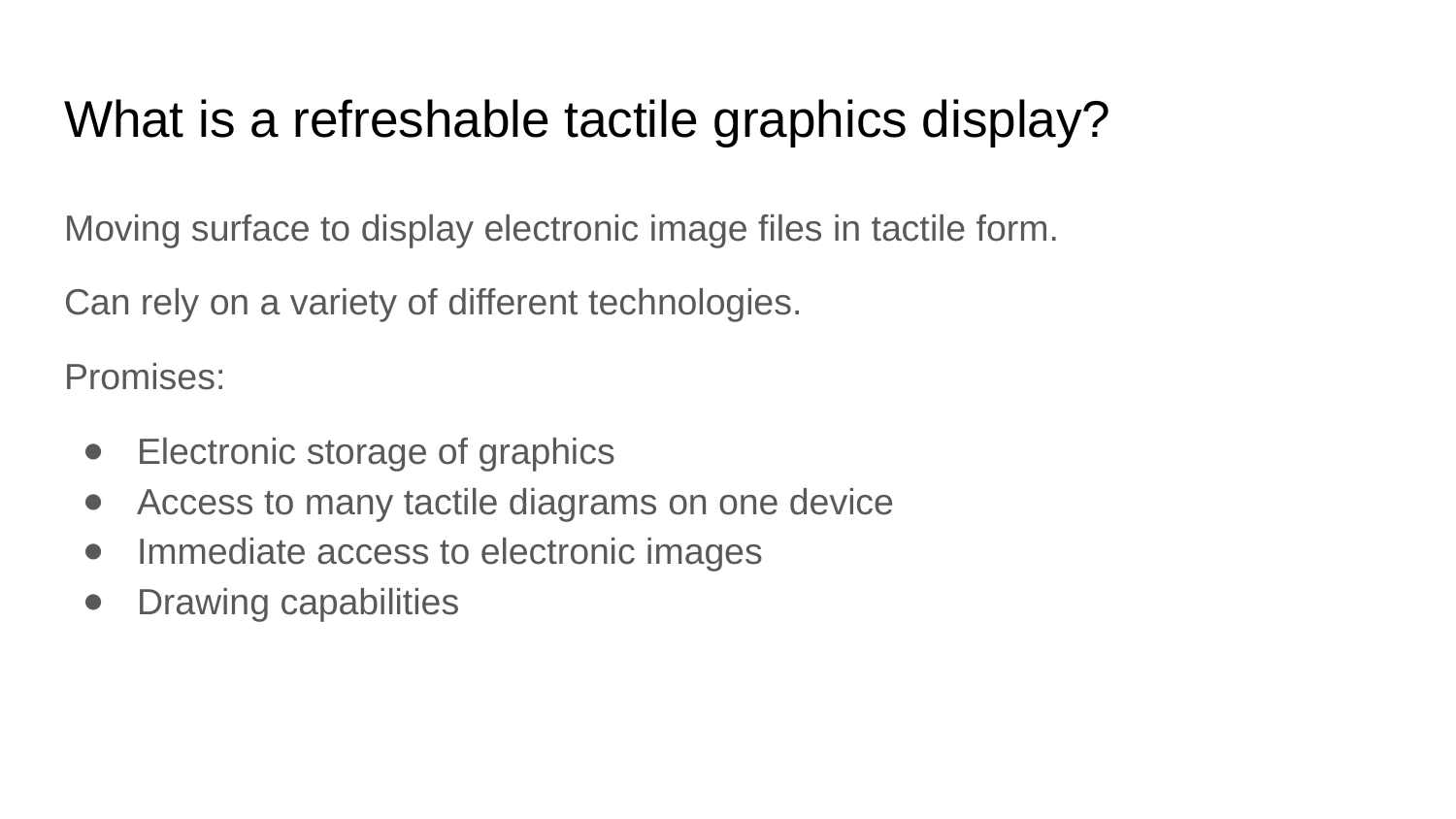

# What is a refreshable tactile graphics display?
Moving surface to display electronic image files in tactile form.
Can rely on a variety of different technologies.
Promises:
Electronic storage of graphics
Access to many tactile diagrams on one device
Immediate access to electronic images
Drawing capabilities